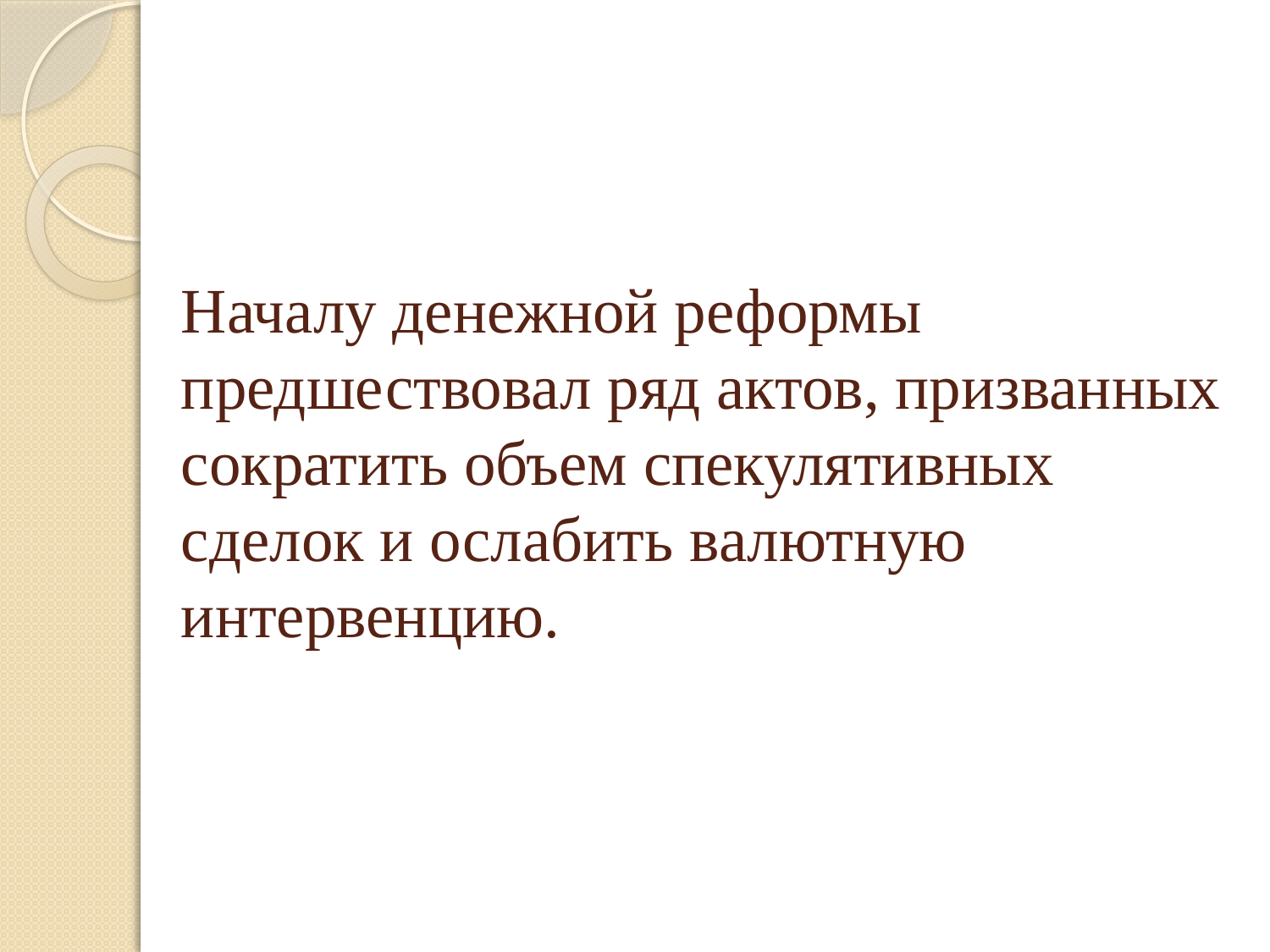

# Началу денежной реформы предшествовал ряд актов, призванных сократить объем спекулятивных сделок и ослабить валютную интервенцию.